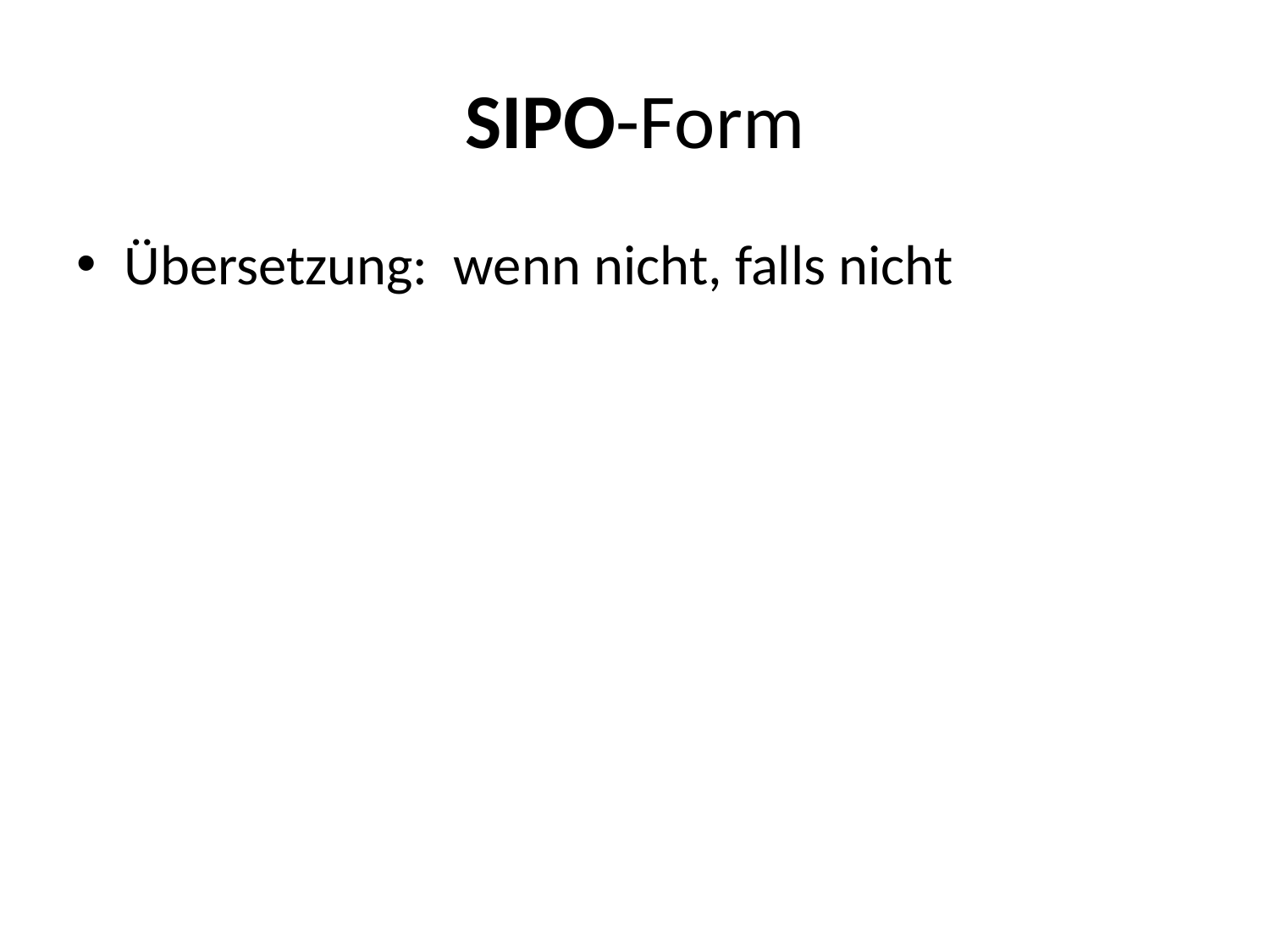

# SIPO-Form
Übersetzung:  wenn nicht, falls nicht